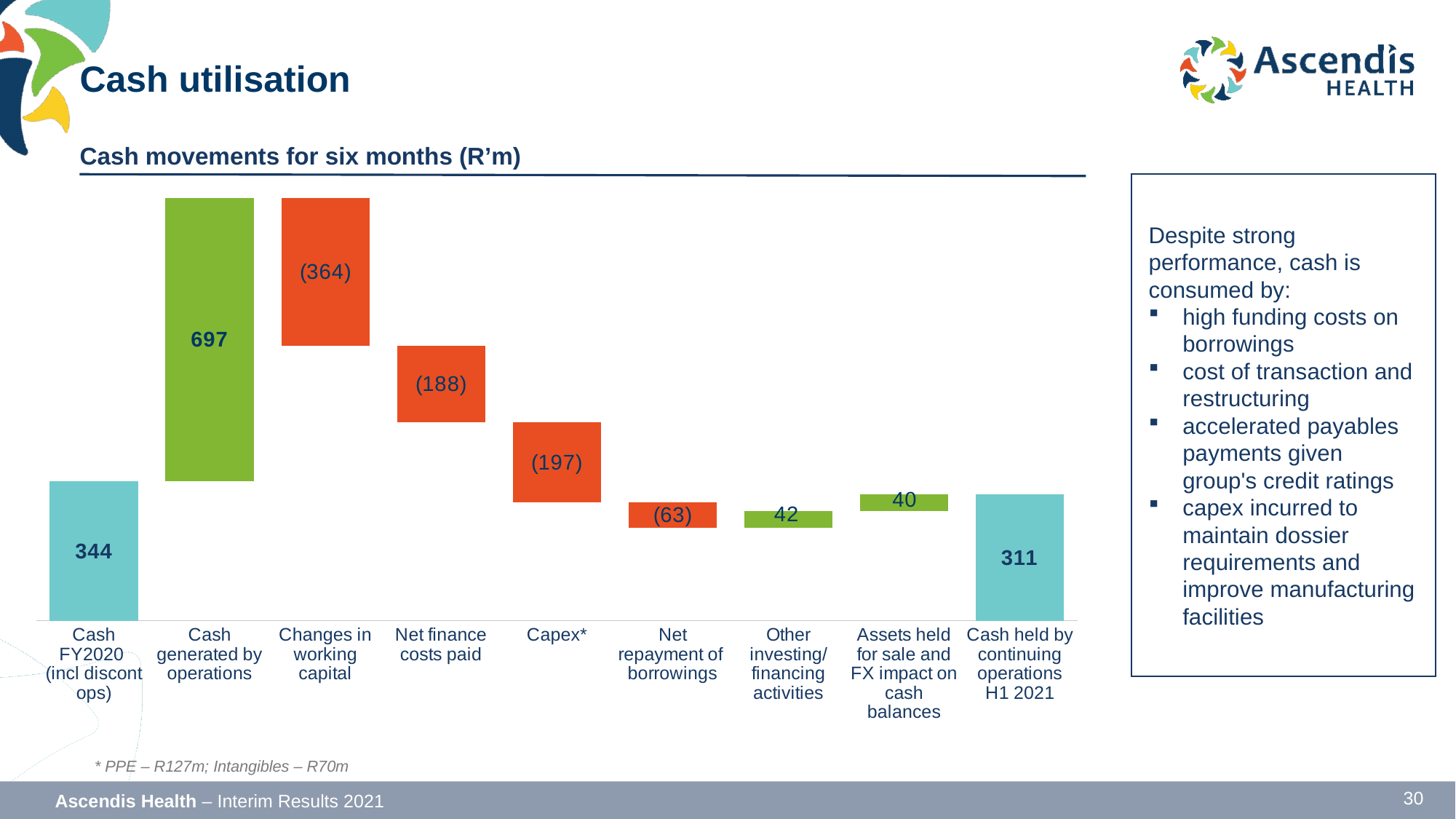

# Cash utilisation
Cash movements for six months (R’m)

Despite strong performance, cash is consumed by:
high funding costs on borrowings
cost of transaction and restructuring
accelerated payables payments given group's credit ratings
capex incurred to maintain dossier requirements and improve manufacturing facilities

### Chart

| Category |  |  |
|---|---|---|
| Cash FY2020
(incl discont ops) | 344.0 | None |
| Cash generated by operations | 344.0 | 697.0 |
| Changes in working capital | 677.0 | 364.0 |
| Net finance costs paid | 489.0 | 188.0 |
| Capex* | 292.0 | 197.0 |
| Net repayment of
borrowings | 229.0 | 63.0 |
| Other investing/
financing activities | 229.0 | 42.0 |
| Assets held for sale and FX impact on cash balances | 271.0 | 40.0 |
| Cash held by continuing operations H1 2021 | 311.0 | None |
* PPE – R127m; Intangibles – R70m